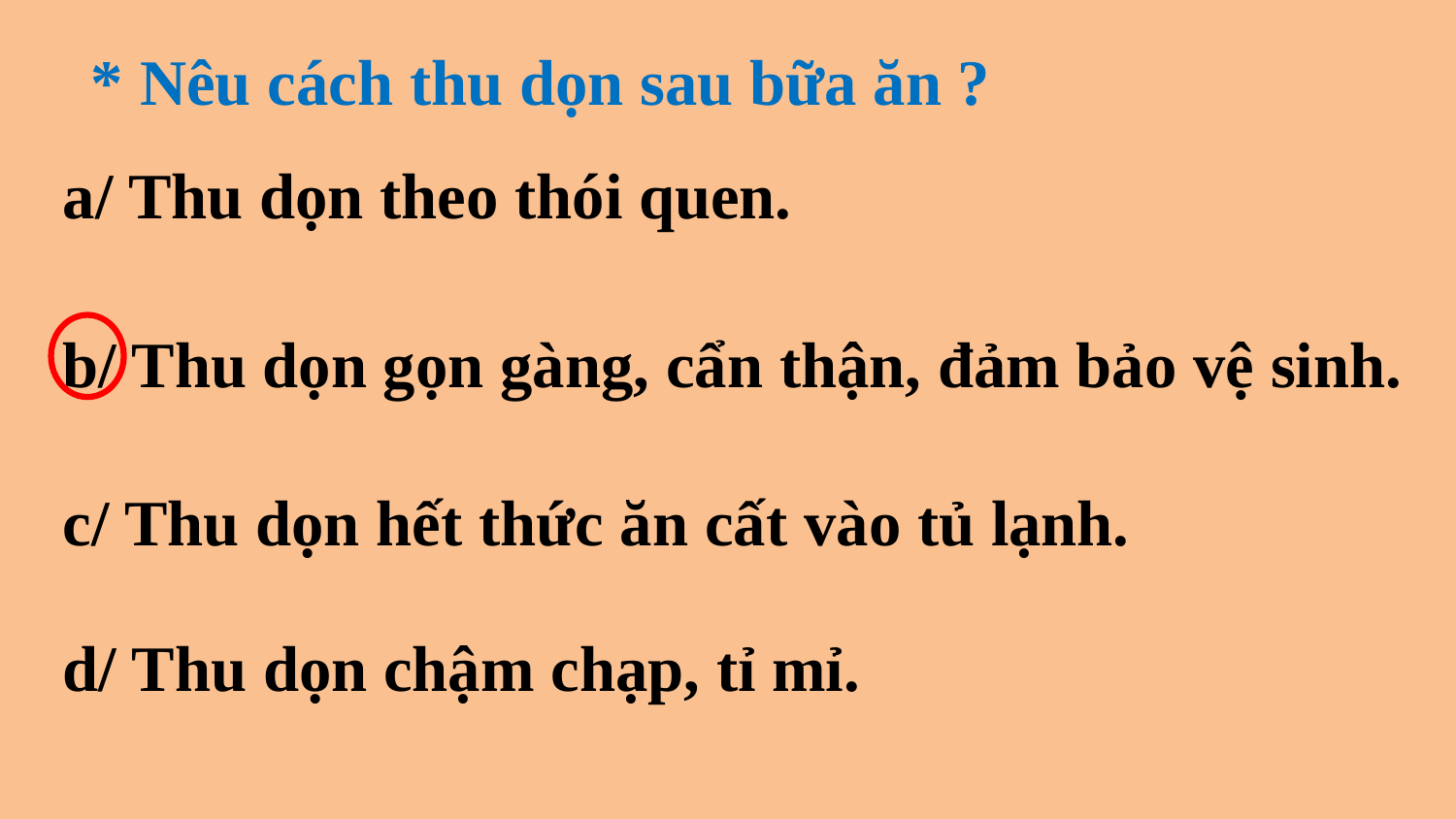

* Nêu cách thu dọn sau bữa ăn ?
a/ Thu dọn theo thói quen.

b/ Thu dọn gọn gàng, cẩn thận, đảm bảo vệ sinh.

c/ Thu dọn hết thức ăn cất vào tủ lạnh.

d/ Thu dọn chậm chạp, tỉ mỉ.